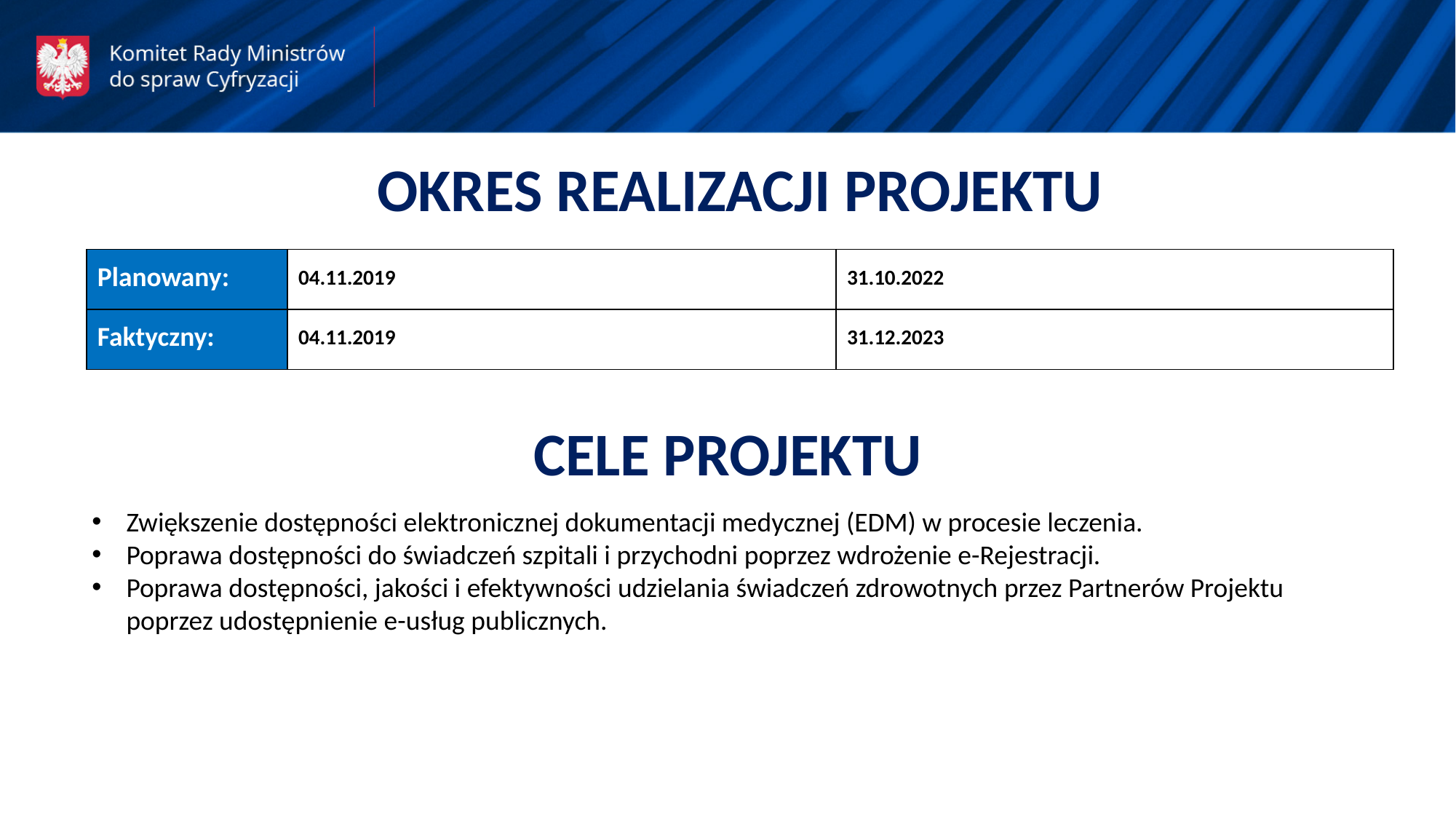

OKRES REALIZACJI PROJEKTU
| Planowany: | 04.11.2019 | 31.10.2022 |
| --- | --- | --- |
| Faktyczny: | 04.11.2019 | 31.12.2023 |
CELE PROJEKTU
Zwiększenie dostępności elektronicznej dokumentacji medycznej (EDM) w procesie leczenia.
Poprawa dostępności do świadczeń szpitali i przychodni poprzez wdrożenie e-Rejestracji.
Poprawa dostępności, jakości i efektywności udzielania świadczeń zdrowotnych przez Partnerów Projektu poprzez udostępnienie e-usług publicznych.